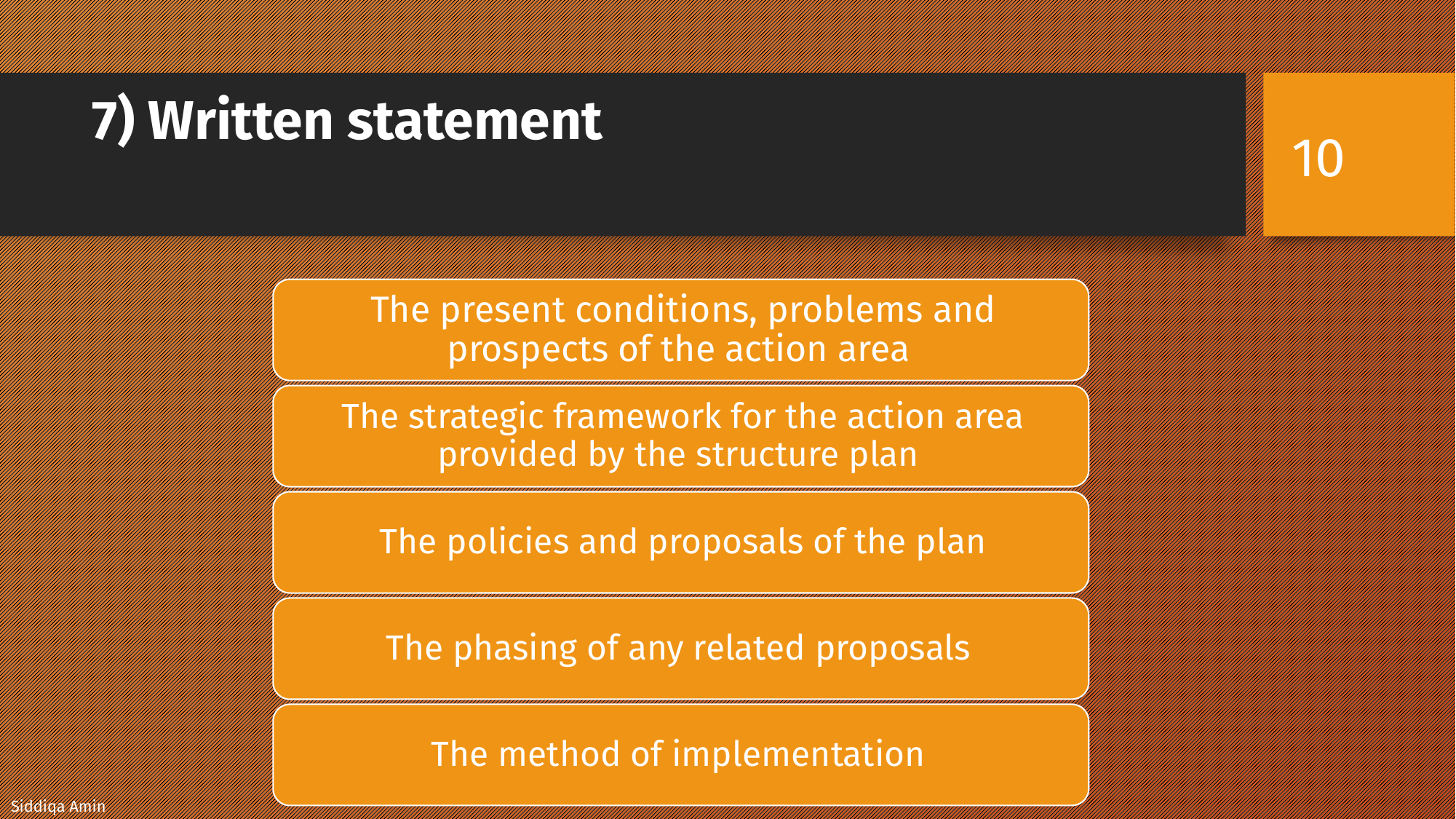

# 7) Written statement
10
The present conditions, problems and prospects of the action area
The strategic framework for the action area provided by the structure plan
The policies and proposals of the plan
The phasing of any related proposals
The method of implementation
Siddiqa Amin